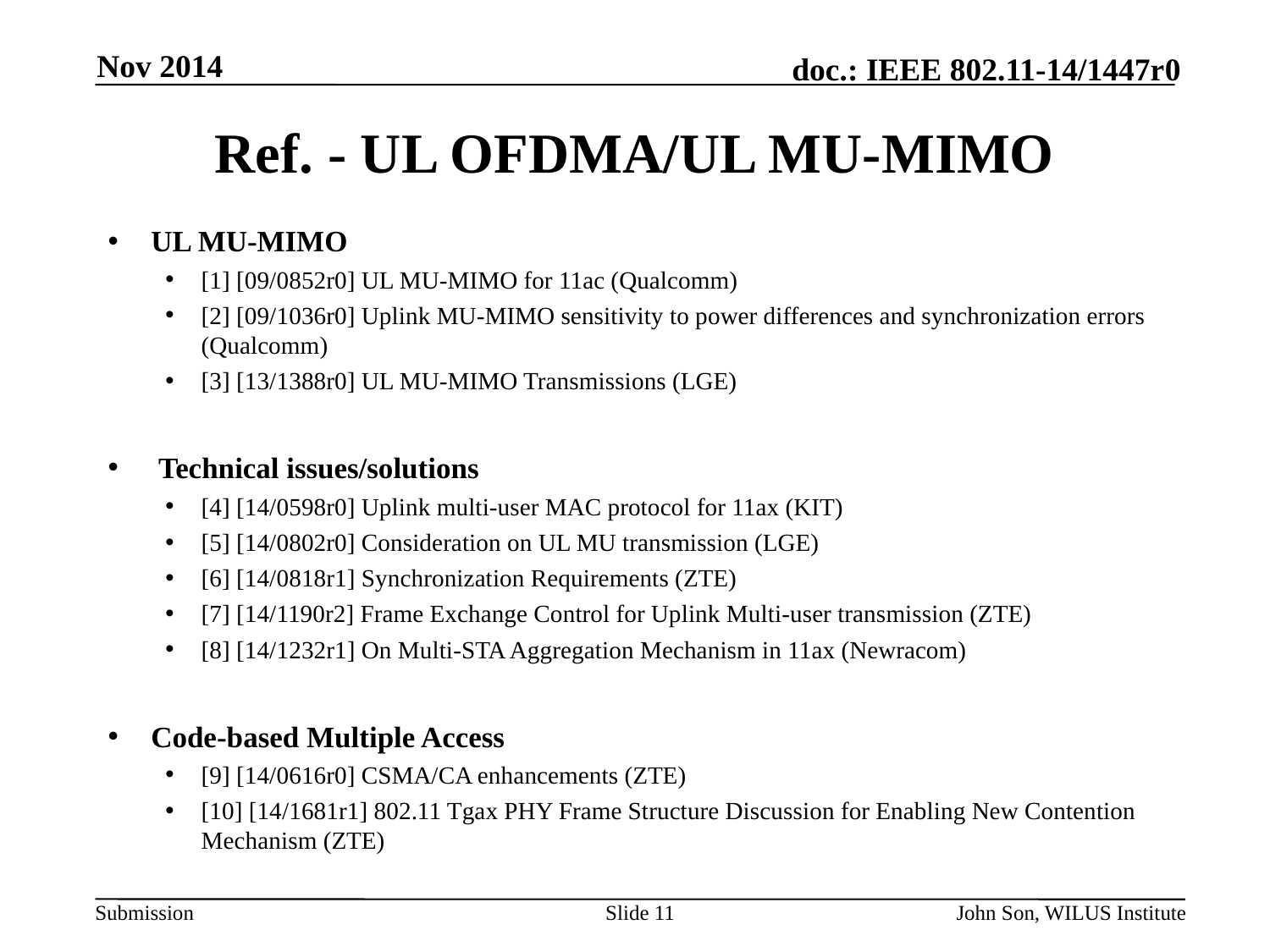

Nov 2014
# Ref. - UL OFDMA/UL MU-MIMO
UL MU-MIMO
[1] [09/0852r0] UL MU-MIMO for 11ac (Qualcomm)
[2] [09/1036r0] Uplink MU-MIMO sensitivity to power differences and synchronization errors (Qualcomm)
[3] [13/1388r0] UL MU-MIMO Transmissions (LGE)

 Technical issues/solutions
[4] [14/0598r0] Uplink multi-user MAC protocol for 11ax (KIT)
[5] [14/0802r0] Consideration on UL MU transmission (LGE)
[6] [14/0818r1] Synchronization Requirements (ZTE)
[7] [14/1190r2] Frame Exchange Control for Uplink Multi-user transmission (ZTE)
[8] [14/1232r1] On Multi-STA Aggregation Mechanism in 11ax (Newracom)

Code-based Multiple Access
[9] [14/0616r0] CSMA/CA enhancements (ZTE)
[10] [14/1681r1] 802.11 Tgax PHY Frame Structure Discussion for Enabling New Contention Mechanism (ZTE)
Slide 11
John Son, WILUS Institute